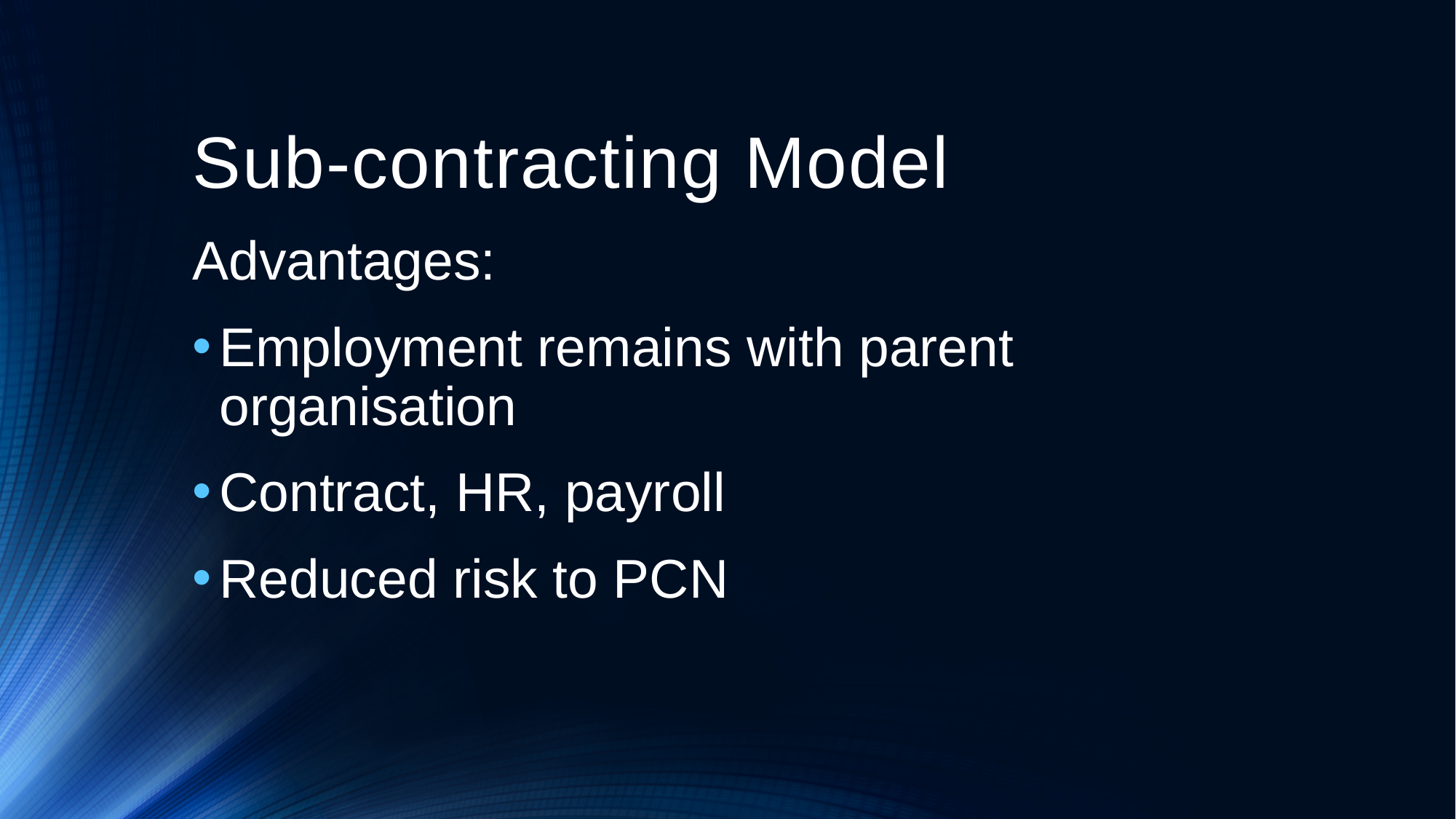

# Sub-contracting Model
Advantages:
Employment remains with parent organisation
Contract, HR, payroll
Reduced risk to PCN